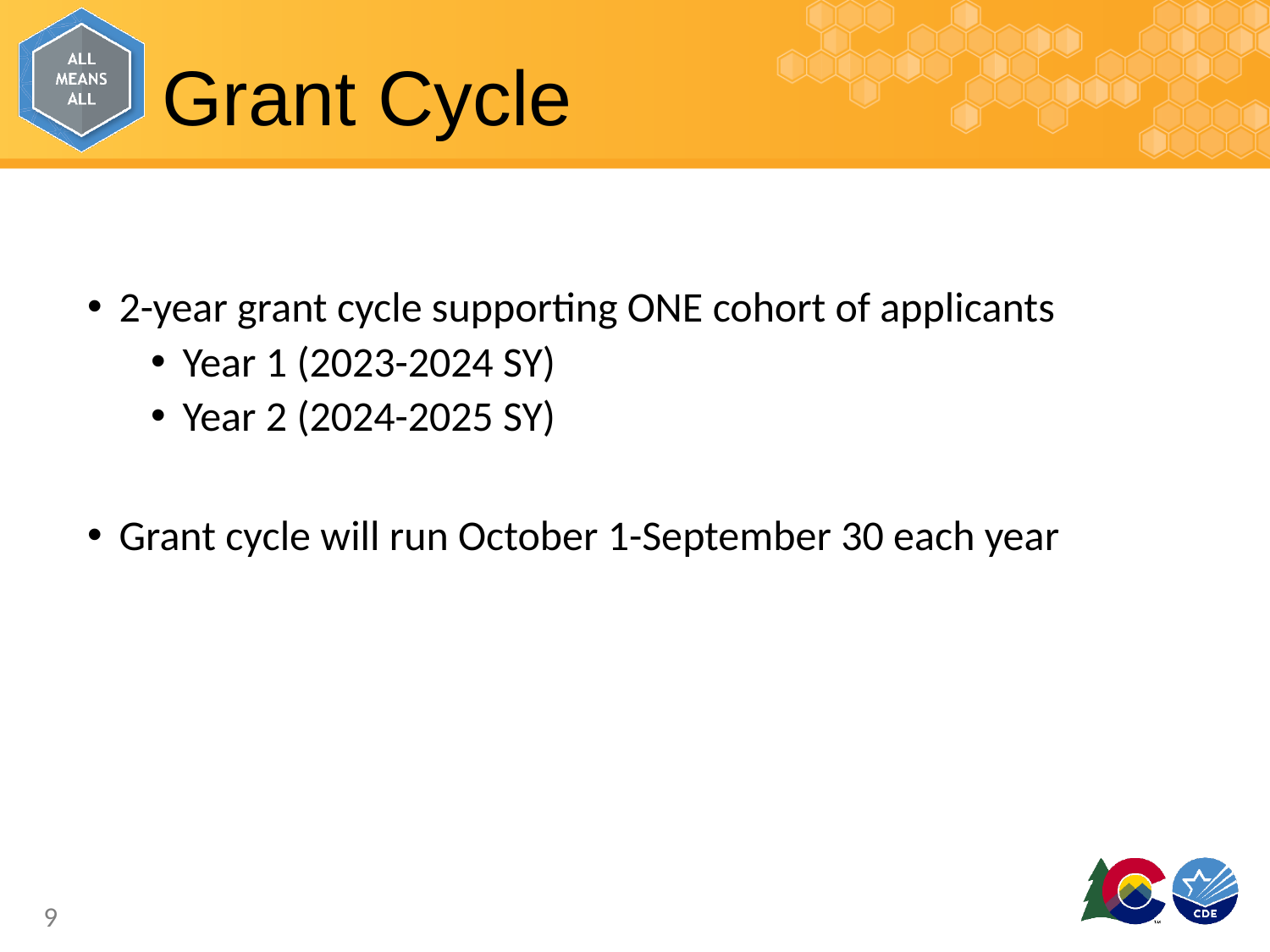

# Grant Cycle

2-year grant cycle supporting ONE cohort of applicants
Year 1 (2023-2024 SY)
Year 2 (2024-2025 SY)

Grant cycle will run October 1-September 30 each year

9